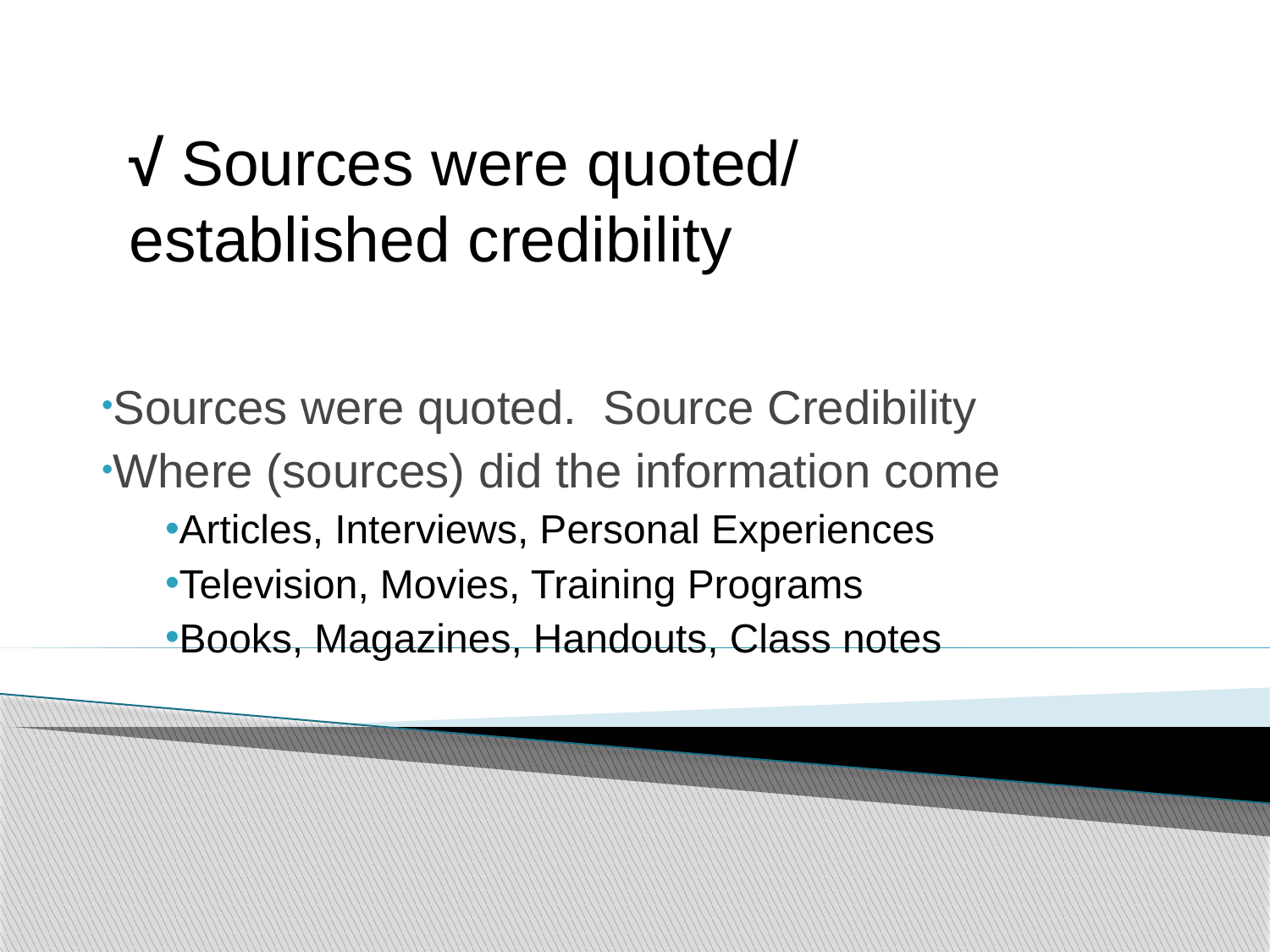

√ Sources were quoted/  established credibility
Sources were quoted.  Source Credibility
Where (sources) did the information come
Articles, Interviews, Personal Experiences
Television, Movies, Training Programs
Books, Magazines, Handouts, Class notes